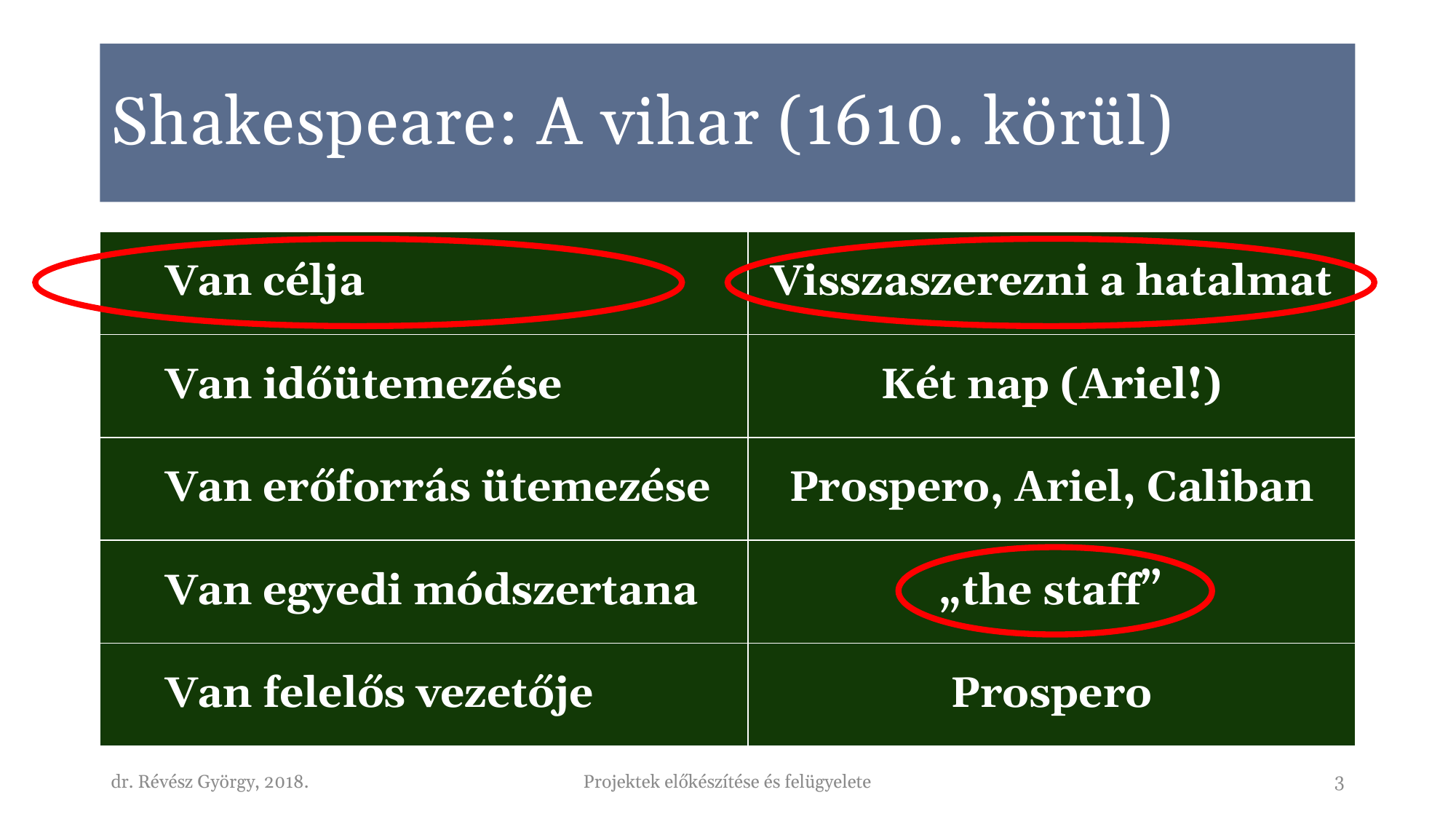

# Shakespeare: A vihar (1610. körül)
| Van célja | Visszaszerezni a hatalmat |
| --- | --- |
| Van időütemezése | Két nap (Ariel!) |
| Van erőforrás ütemezése | Prospero, Ariel, Caliban |
| Van egyedi módszertana | „the staff” |
| Van felelős vezetője | Prospero |

dr. Révész György, 2018.
Projektek előkészítése és felügyelete
3